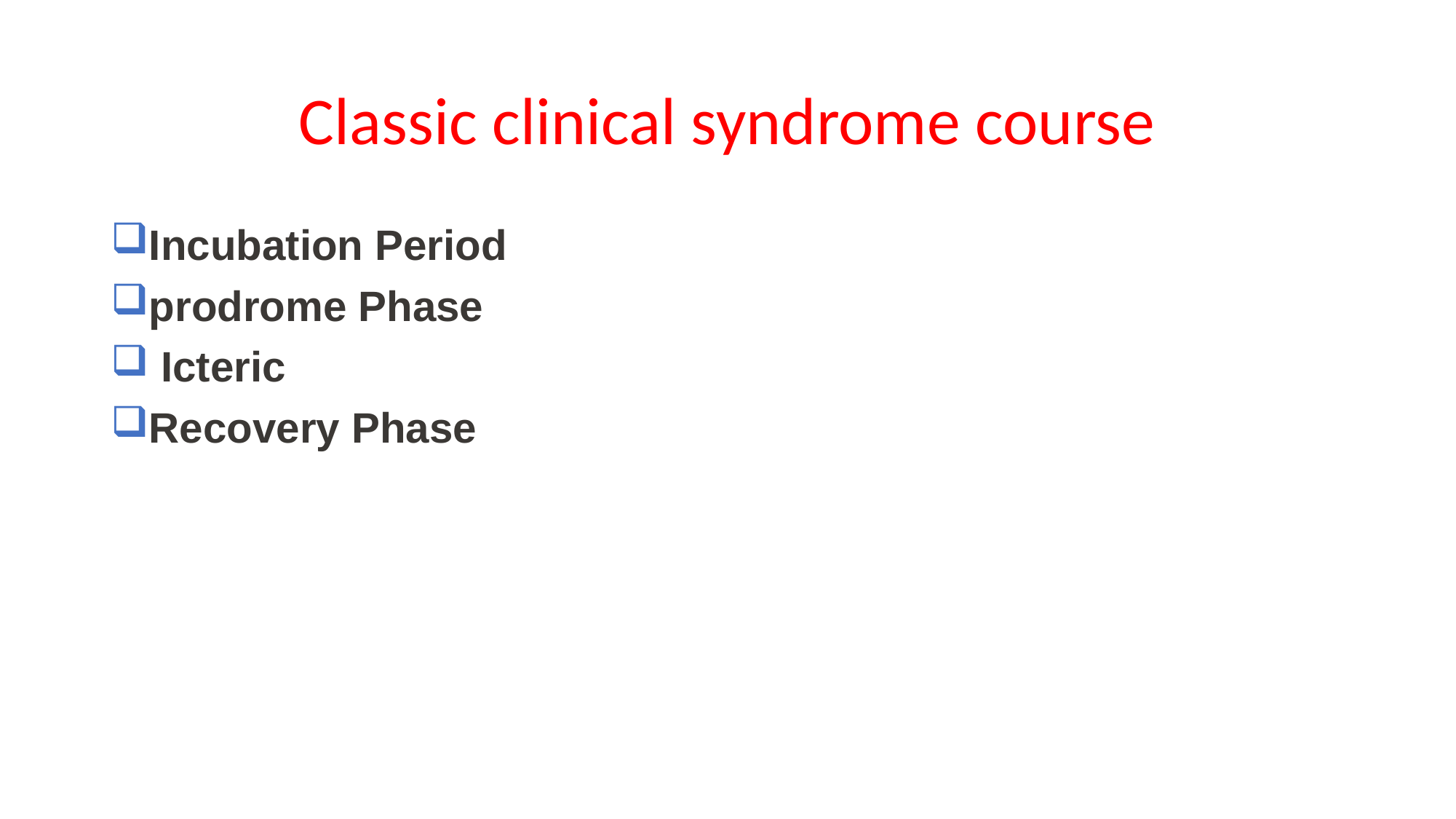

# Classic clinical syndrome course
Incubation Period
prodrome Phase
 Icteric
Recovery Phase